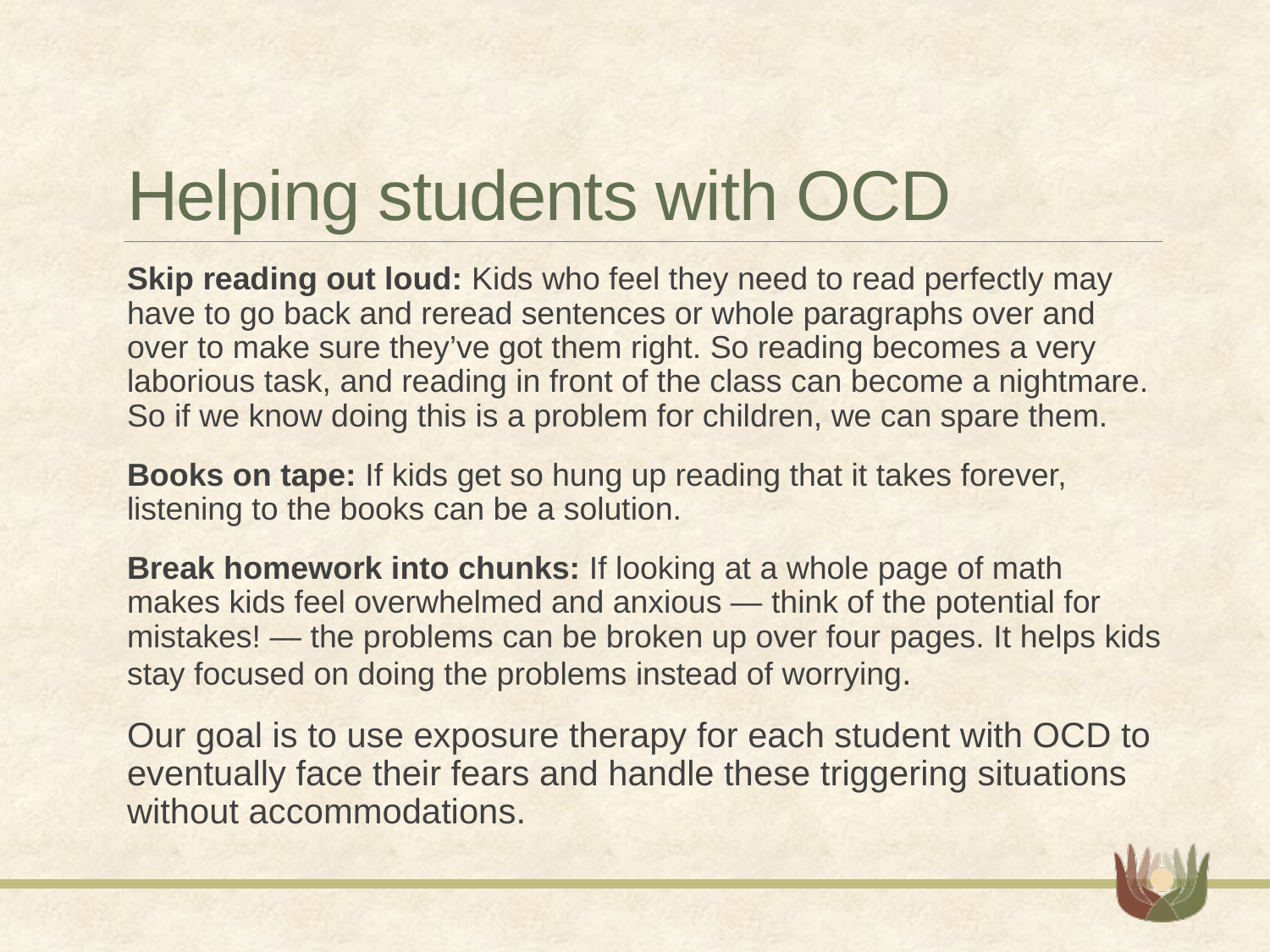

# Helping students with OCD
Skip reading out loud: Kids who feel they need to read perfectly may have to go back and reread sentences or whole paragraphs over and over to make sure they’ve got them right. So reading becomes a very laborious task, and reading in front of the class can become a nightmare. So if we know doing this is a problem for children, we can spare them.
Books on tape: If kids get so hung up reading that it takes forever, listening to the books can be a solution.
Break homework into chunks: If looking at a whole page of math makes kids feel overwhelmed and anxious — think of the potential for mistakes! — the problems can be broken up over four pages. It helps kids stay focused on doing the problems instead of worrying.
Our goal is to use exposure therapy for each student with OCD to eventually face their fears and handle these triggering situations without accommodations.